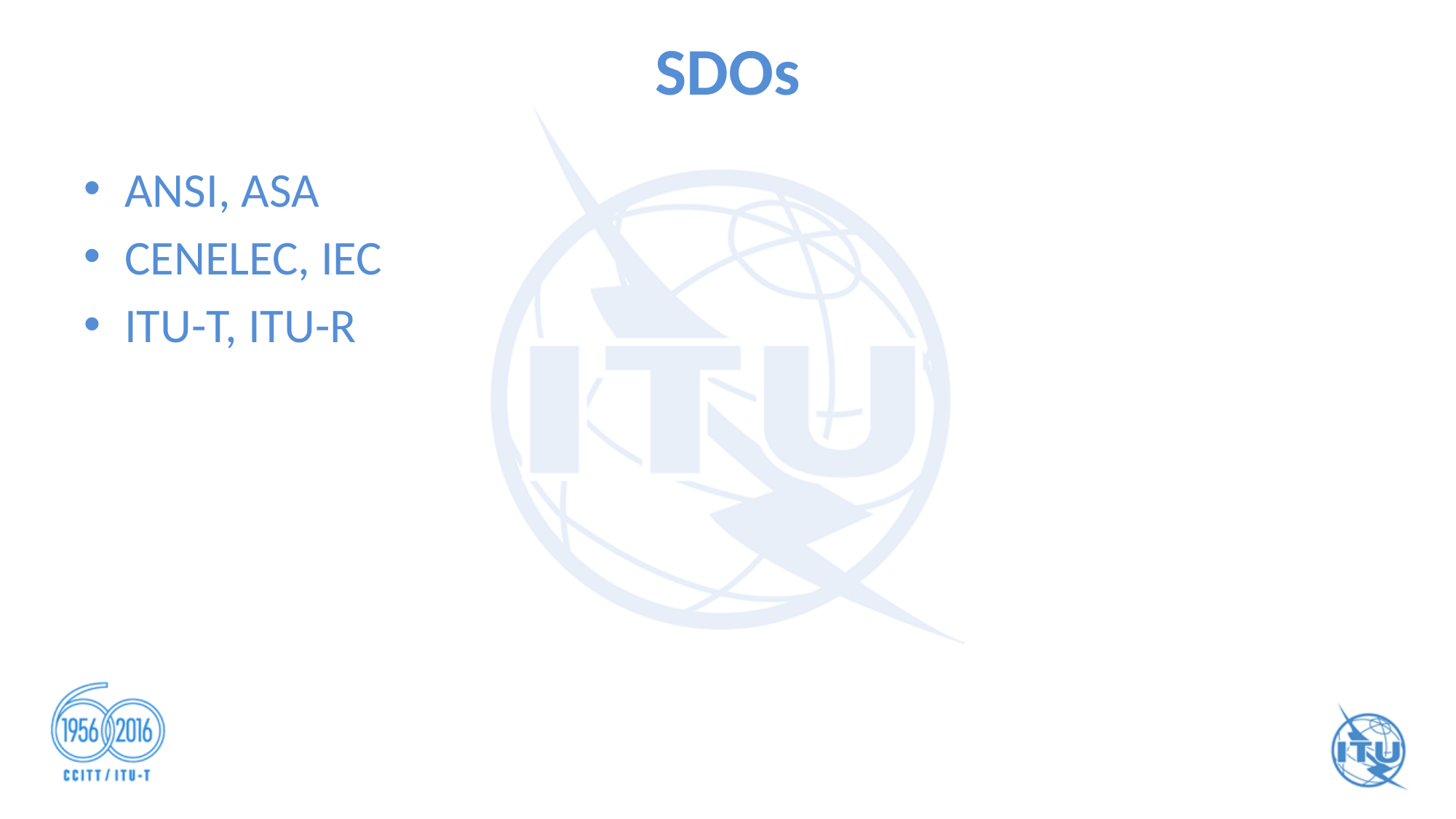

# SDOs
ANSI, ASA
CENELEC, IEC
ITU-T, ITU-R